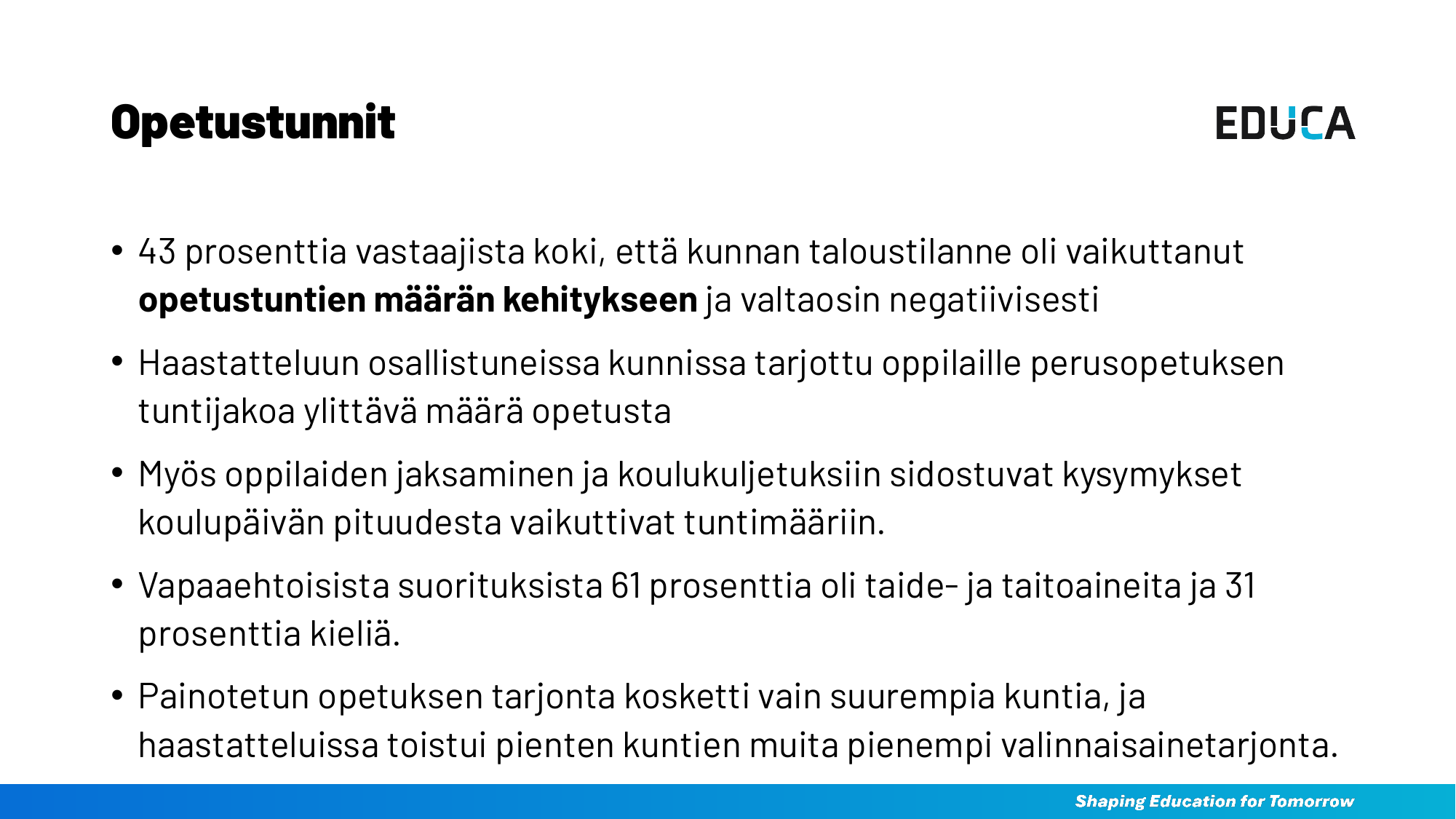

# Opetustunnit
43 prosenttia vastaajista koki, että kunnan taloustilanne oli vaikuttanut opetustuntien määrän kehitykseen ja valtaosin negatiivisesti
Haastatteluun osallistuneissa kunnissa tarjottu oppilaille perusopetuksen tuntijakoa ylittävä määrä opetusta
Myös oppilaiden jaksaminen ja koulukuljetuksiin sidostuvat kysymykset koulupäivän pituudesta vaikuttivat tuntimääriin.
Vapaaehtoisista suorituksista 61 prosenttia oli taide- ja taitoaineita ja 31 prosenttia kieliä.
Painotetun opetuksen tarjonta kosketti vain suurempia kuntia, ja haastatteluissa toistui pienten kuntien muita pienempi valinnaisainetarjonta.